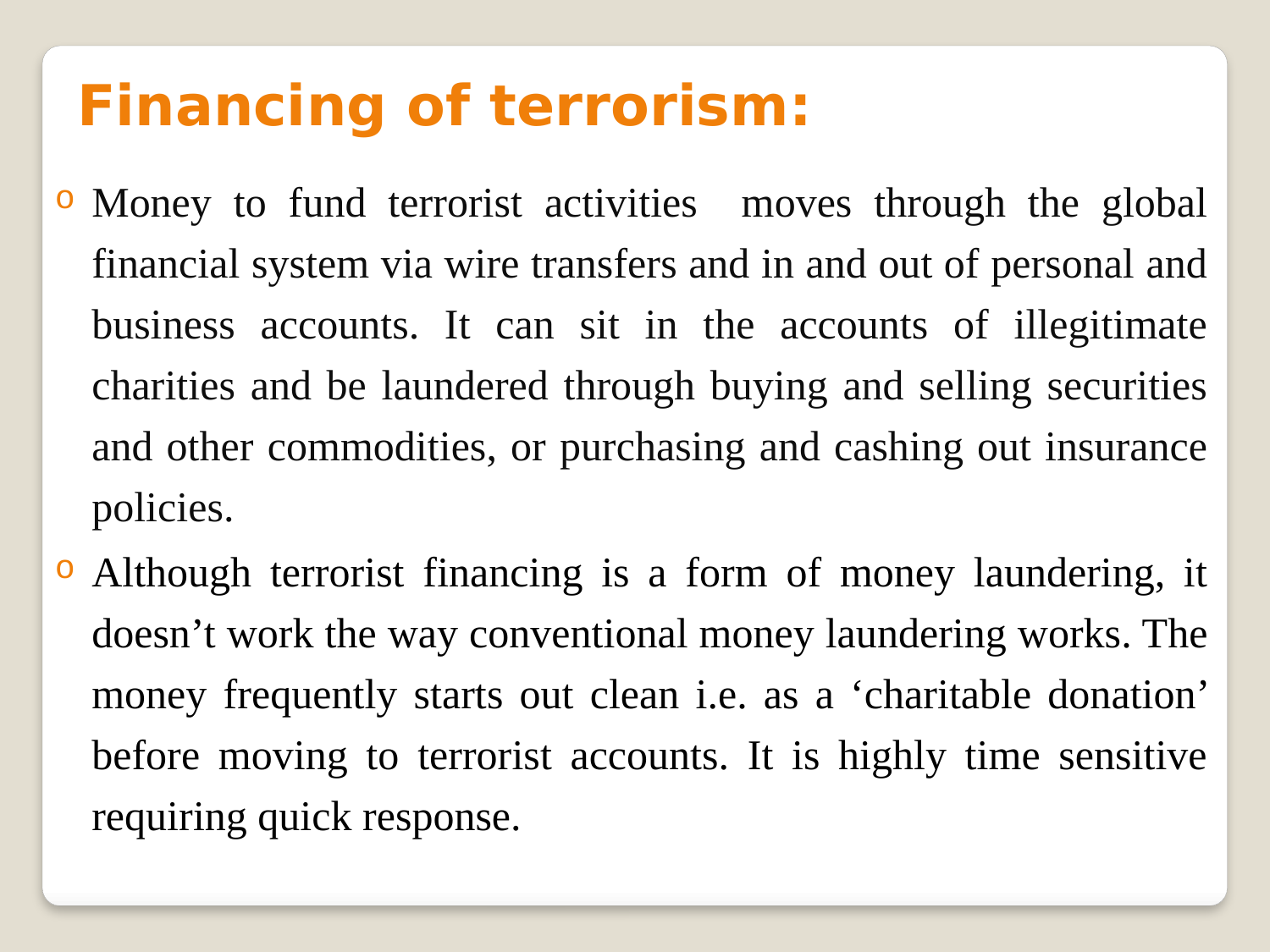

Financing of terrorism:
Money to fund terrorist activities  moves through the global financial system via wire transfers and in and out of personal and business accounts. It can sit in the accounts of illegitimate charities and be laundered through buying and selling securities and other commodities, or purchasing and cashing out insurance policies.
Although terrorist financing is a form of money laundering, it doesn’t work the way conventional money laundering works. The money frequently starts out clean i.e. as a ‘charitable donation’ before moving to terrorist accounts. It is highly time sensitive requiring quick response.